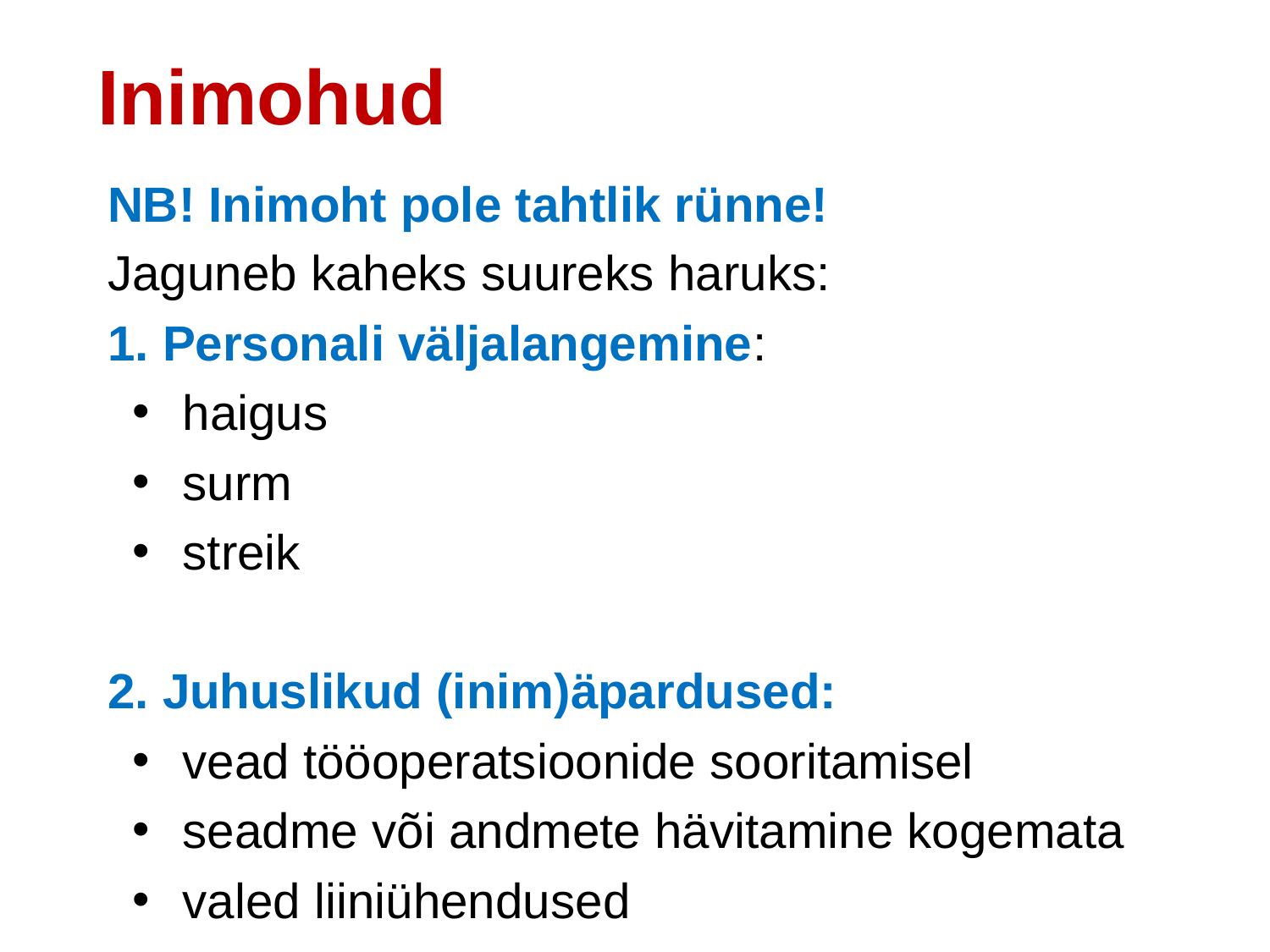

Inimohud
NB! Inimoht pole tahtlik rünne!
Jaguneb kaheks suureks haruks:
1. Personali väljalangemine:
haigus
surm
streik

2. Juhuslikud (inim)äpardused:
vead tööoperatsioonide sooritamisel
seadme või andmete hävitamine kogemata
valed liiniühendused